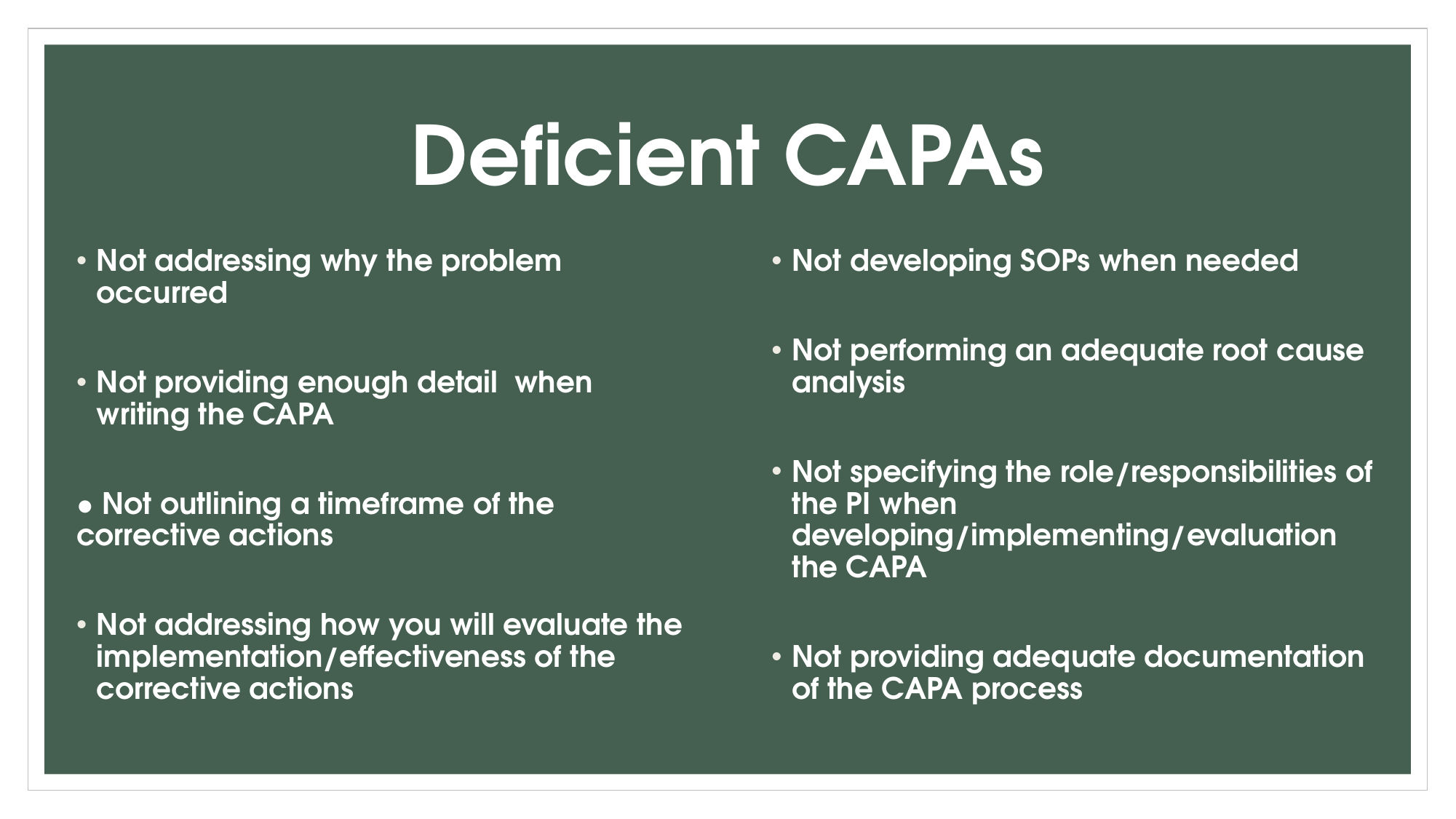

# Deficient CAPAs
Not addressing why the problem occurred

Not providing enough detail  when writing the CAPA

• Not outlining a timeframe of the  corrective actions

Not addressing how you will evaluate the implementation/effectiveness of the corrective actions

Not developing SOPs when needed

Not performing an adequate root cause analysis

Not specifying the role/responsibilities of the PI when developing/implementing/evaluation the CAPA

Not providing adequate documentation of the CAPA process